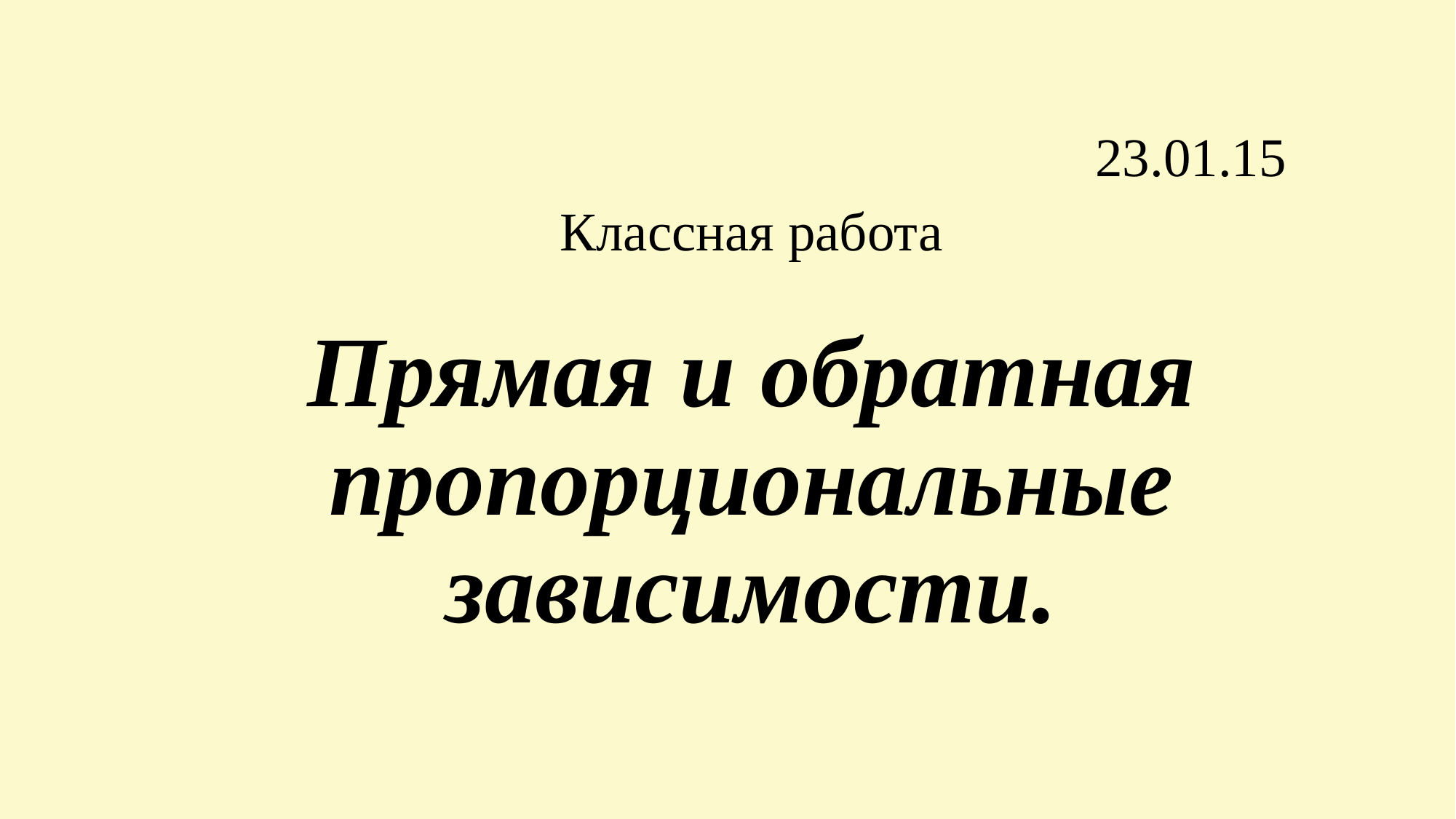

23.01.15
Классная работа
# Прямая и обратная пропорциональные зависимости.